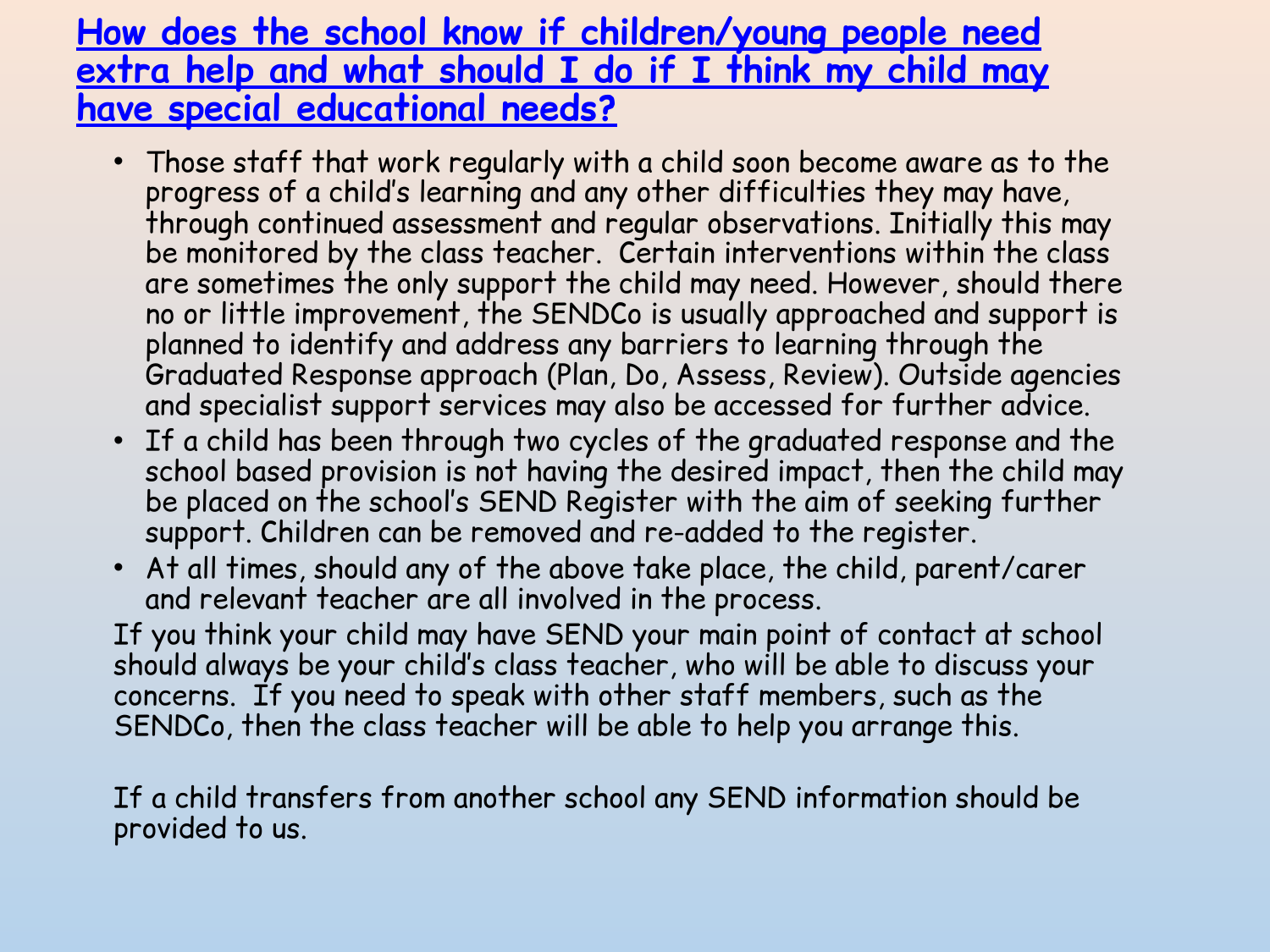

# How does the school know if children/young people need extra help and what should I do if I think my child may have special educational needs?
Those staff that work regularly with a child soon become aware as to the progress of a child’s learning and any other difficulties they may have, through continued assessment and regular observations. Initially this may be monitored by the class teacher.  Certain interventions within the class are sometimes the only support the child may need. However, should there no or little improvement, the SENDCo is usually approached and support is planned to identify and address any barriers to learning through the Graduated Response approach (Plan, Do, Assess, Review). Outside agencies and specialist support services may also be accessed for further advice.
If a child has been through two cycles of the graduated response and the school based provision is not having the desired impact, then the child may be placed on the school’s SEND Register with the aim of seeking further support. Children can be removed and re-added to the register.
At all times, should any of the above take place, the child, parent/carer and relevant teacher are all involved in the process.
If you think your child may have SEND your main point of contact at school should always be your child’s class teacher, who will be able to discuss your concerns.  If you need to speak with other staff members, such as the SENDCo, then the class teacher will be able to help you arrange this.

If a child transfers from another school any SEND information should be provided to us.